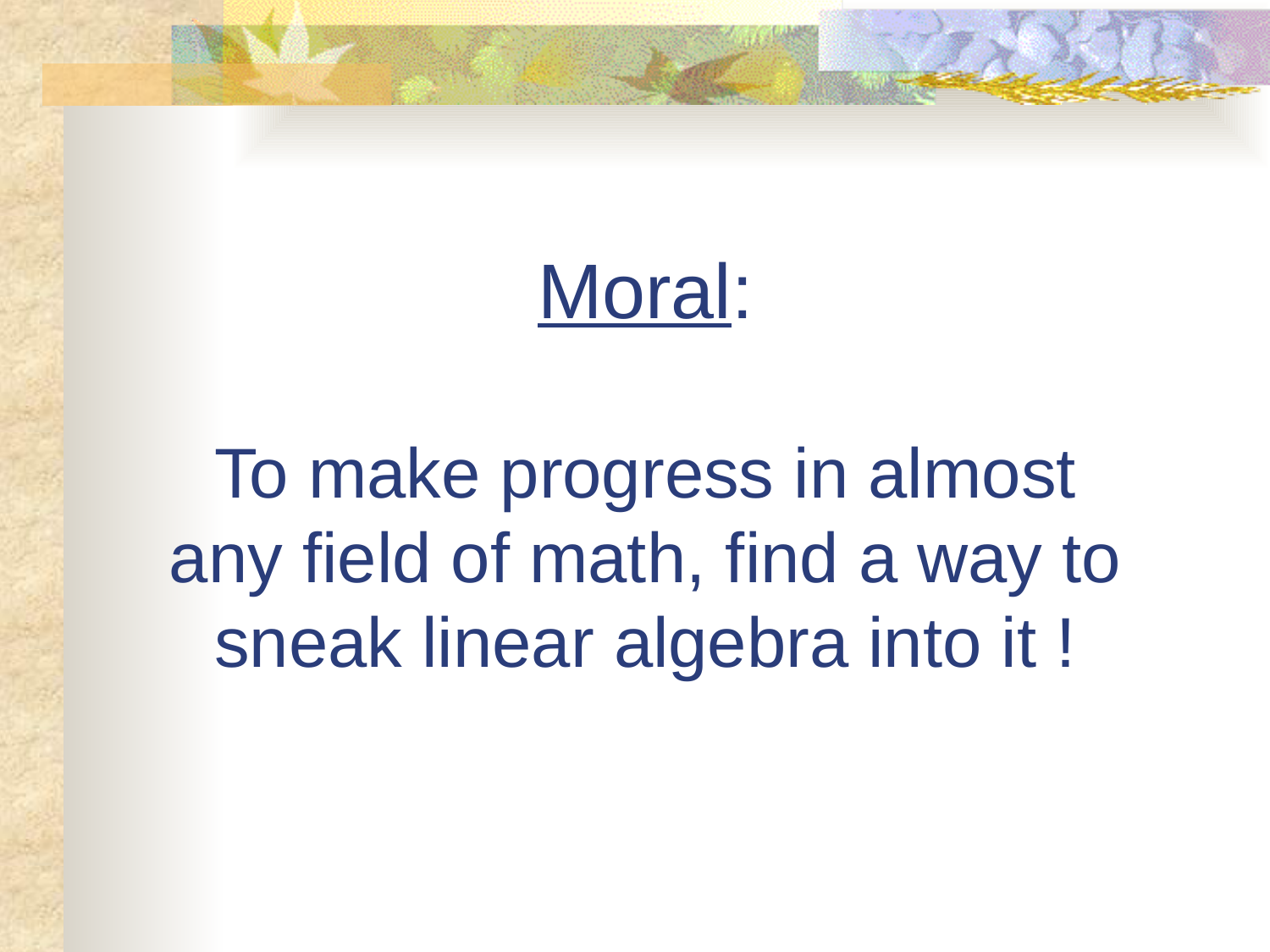

Moral:
To make progress in almost
any field of math, find a way to sneak linear algebra into it !